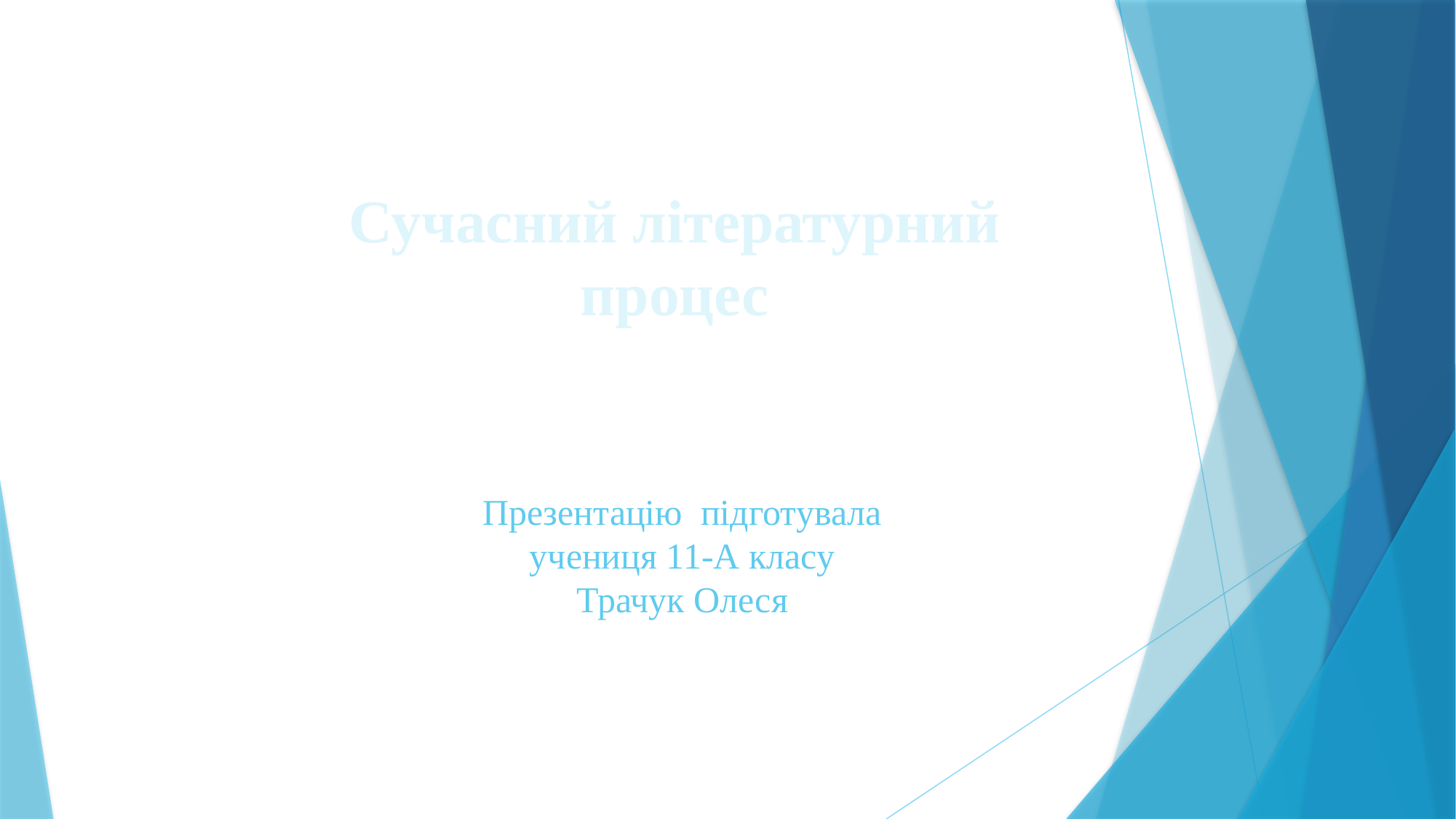

Сучасний літературний
процес

Презентацію  підготувала
учениця 11-А класу
Трачук Олеся